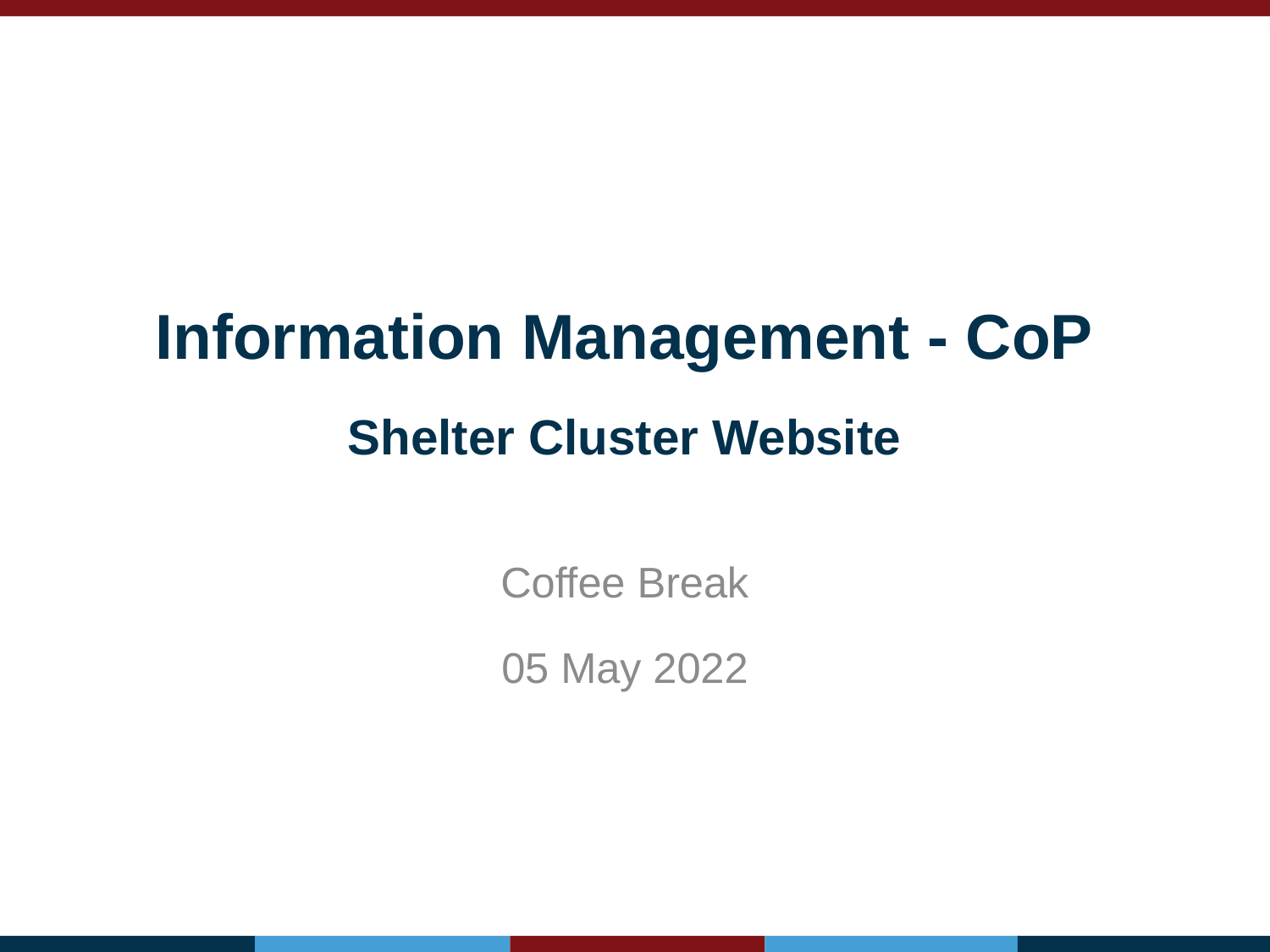

# Information Management - CoP
Shelter Cluster Website
Coffee Break
05 May 2022